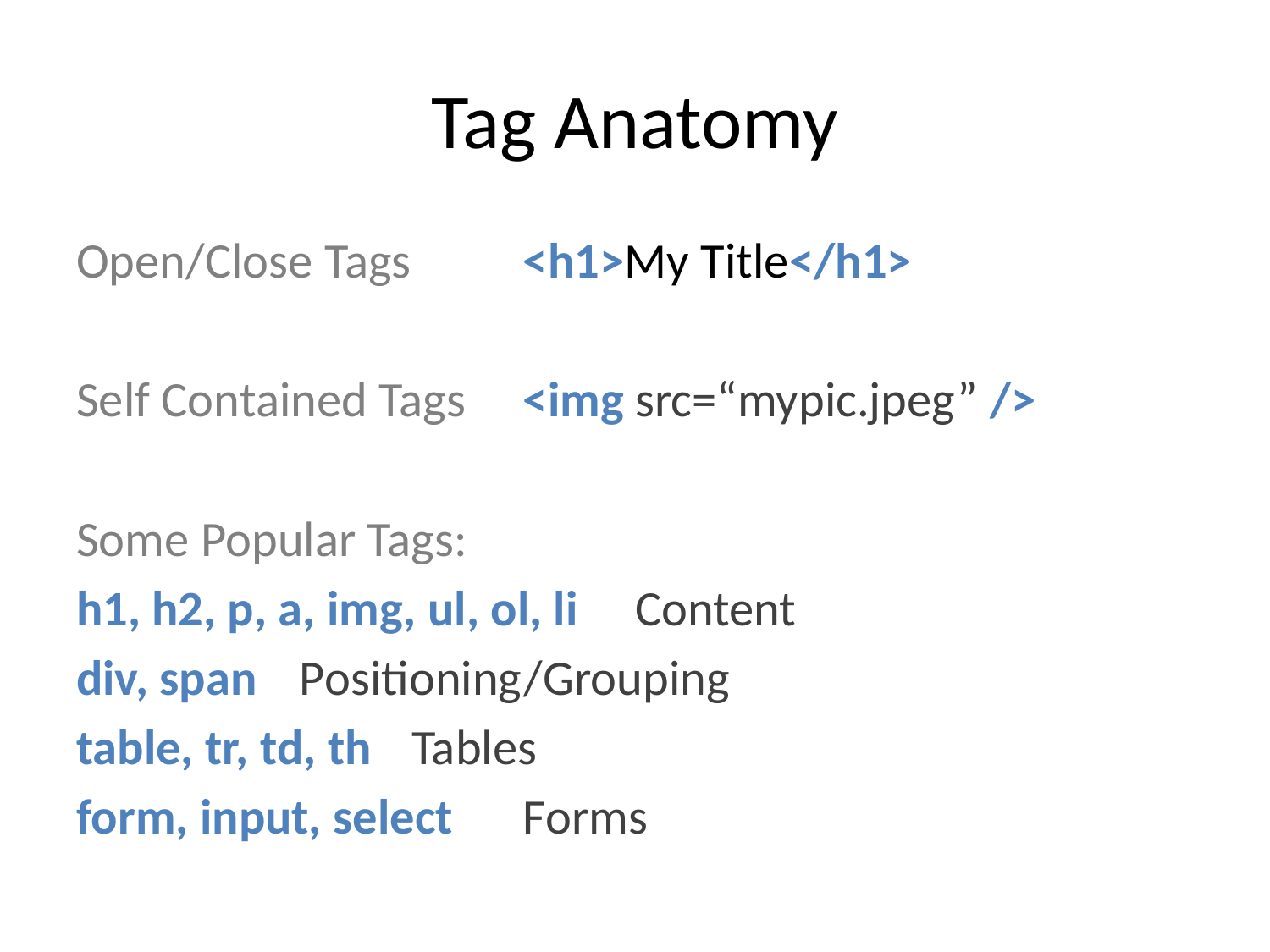

# Tag Anatomy
Open/Close Tags		<h1>My Title</h1>

Self Contained Tags	<img src=“mypic.jpeg” />

Some Popular Tags:
h1, h2, p, a, img, ul, ol, li	Content
div, span				Positioning/Grouping
table, tr, td, th			Tables
form, input, select		Forms